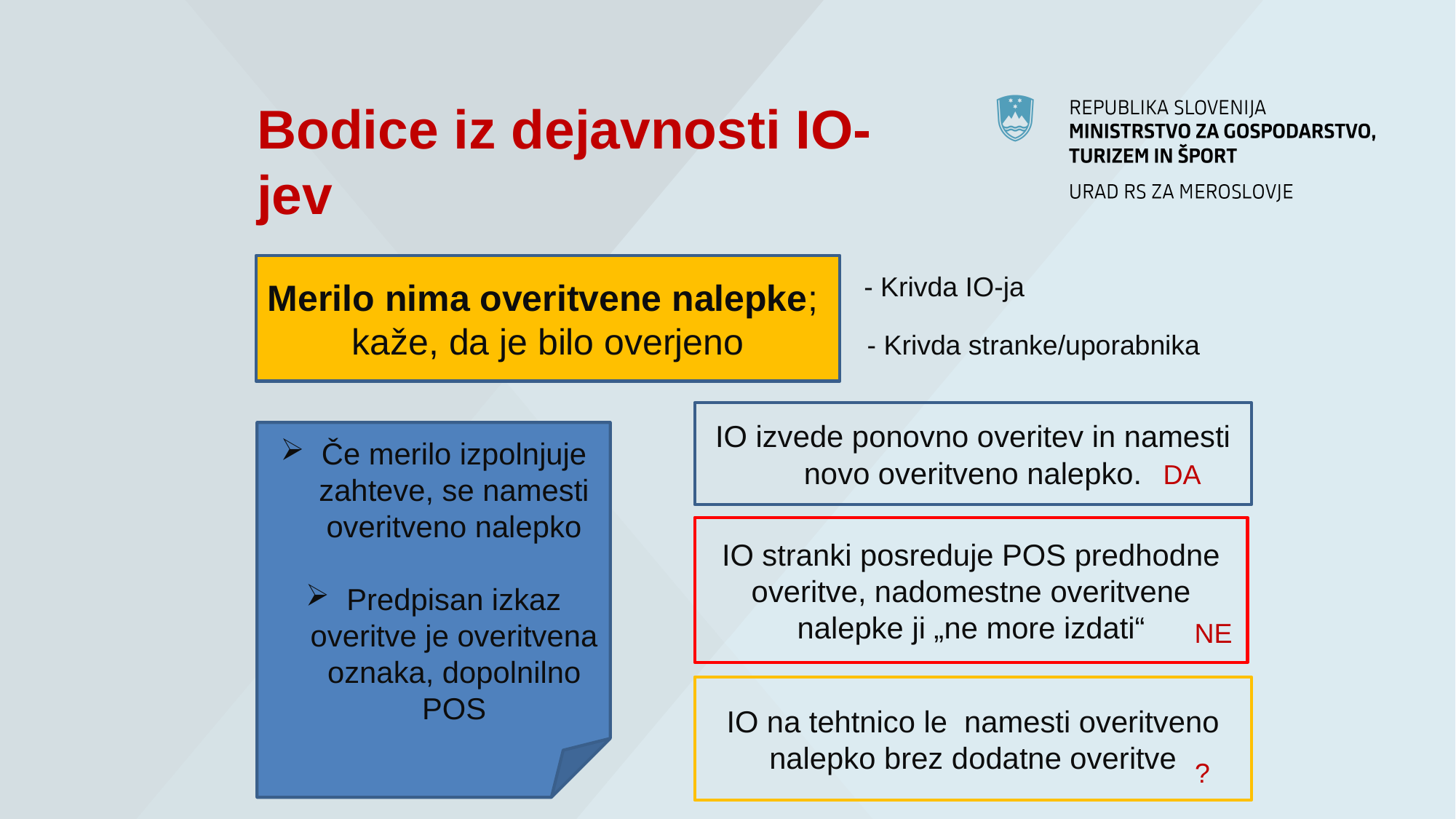

# Bodice iz dejavnosti IO-jev
Merilo nima overitvene nalepke;
kaže, da je bilo overjeno
- Krivda IO-ja
- Krivda stranke/uporabnika
IO izvede ponovno overitev in namesti novo overitveno nalepko.
Če merilo izpolnjuje zahteve, se namesti overitveno nalepko

Predpisan izkaz overitve je overitvena oznaka, dopolnilno POS
DA
IO stranki posreduje POS predhodne overitve, nadomestne overitvene nalepke ji „ne more izdati“
NE
IO na tehtnico le  namesti overitveno nalepko brez dodatne overitve
?